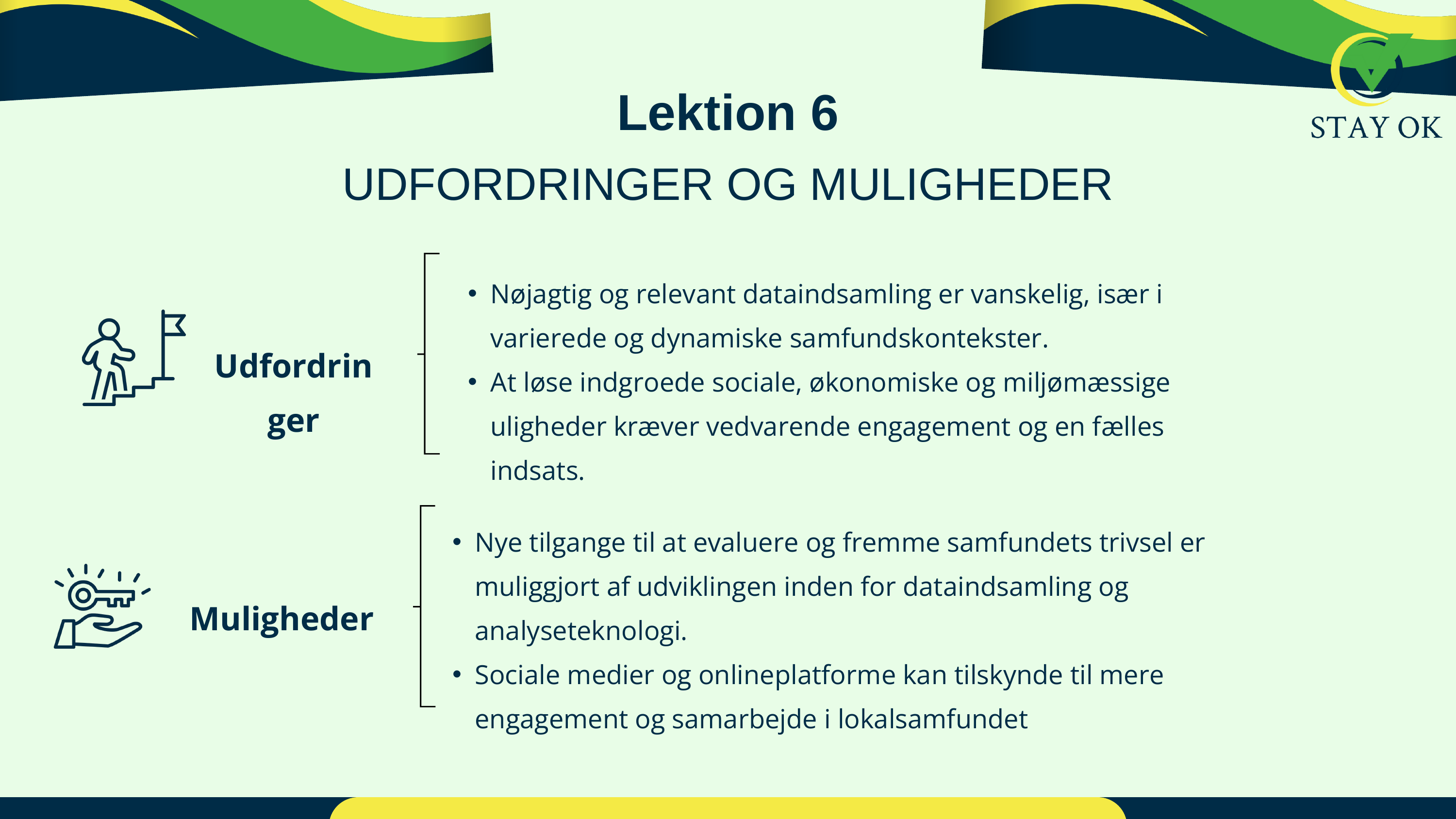

Lektion 6
UDFORDRINGER OG MULIGHEDER

Nøjagtig og relevant dataindsamling er vanskelig, især i varierede og dynamiske samfundskontekster.
At løse indgroede sociale, økonomiske og miljømæssige uligheder kræver vedvarende engagement og en fælles indsats.

Udfordringer

Nye tilgange til at evaluere og fremme samfundets trivsel er muliggjort af udviklingen inden for dataindsamling og analyseteknologi.
Sociale medier og onlineplatforme kan tilskynde til mere engagement og samarbejde i lokalsamfundet

Muligheder